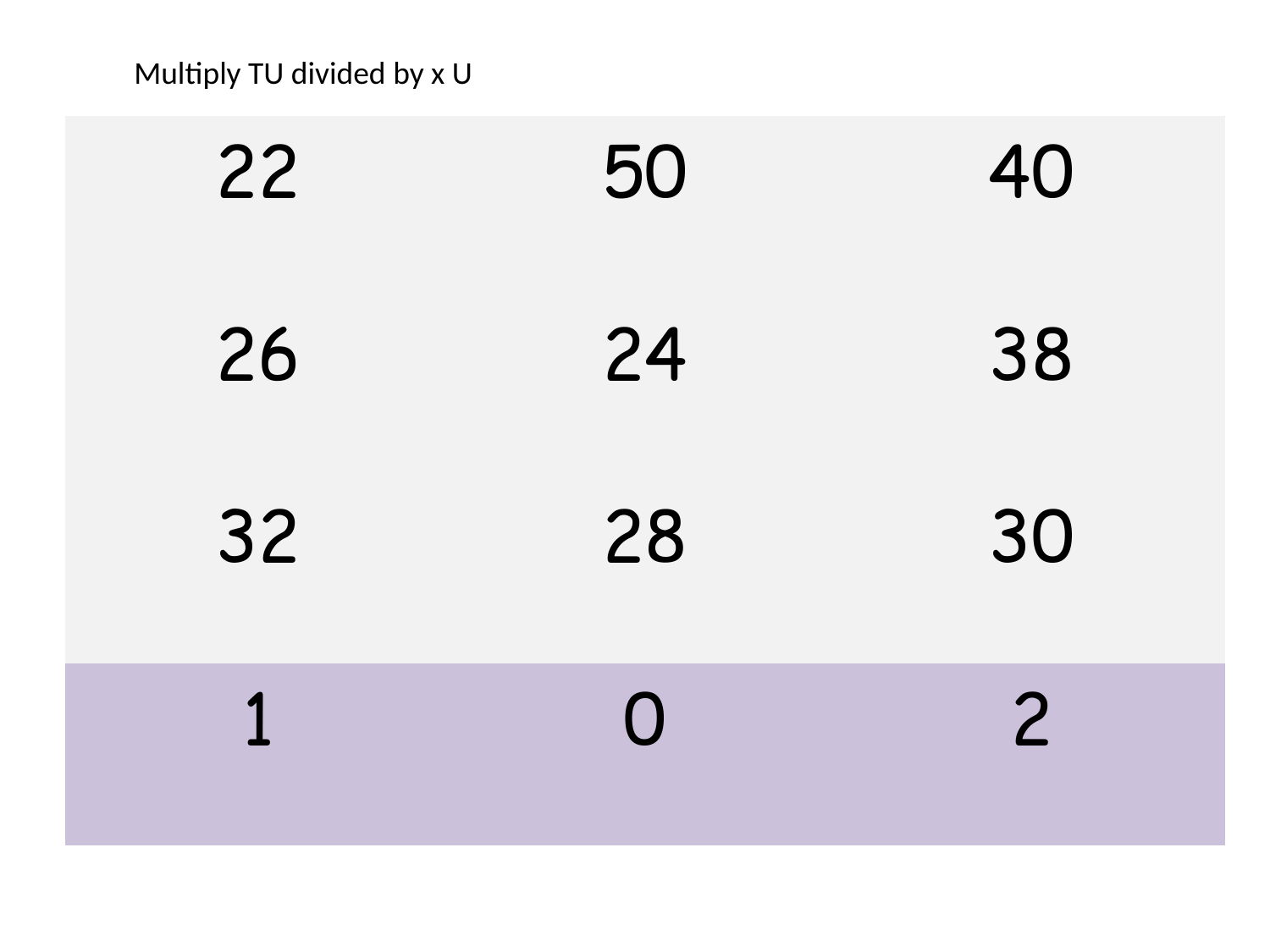

Multiply TU divided by x U
| 22 | 50 | 40 |
| --- | --- | --- |
| 26 | 24 | 38 |
| 32 | 28 | 30 |
| 1 | 0 | 2 |